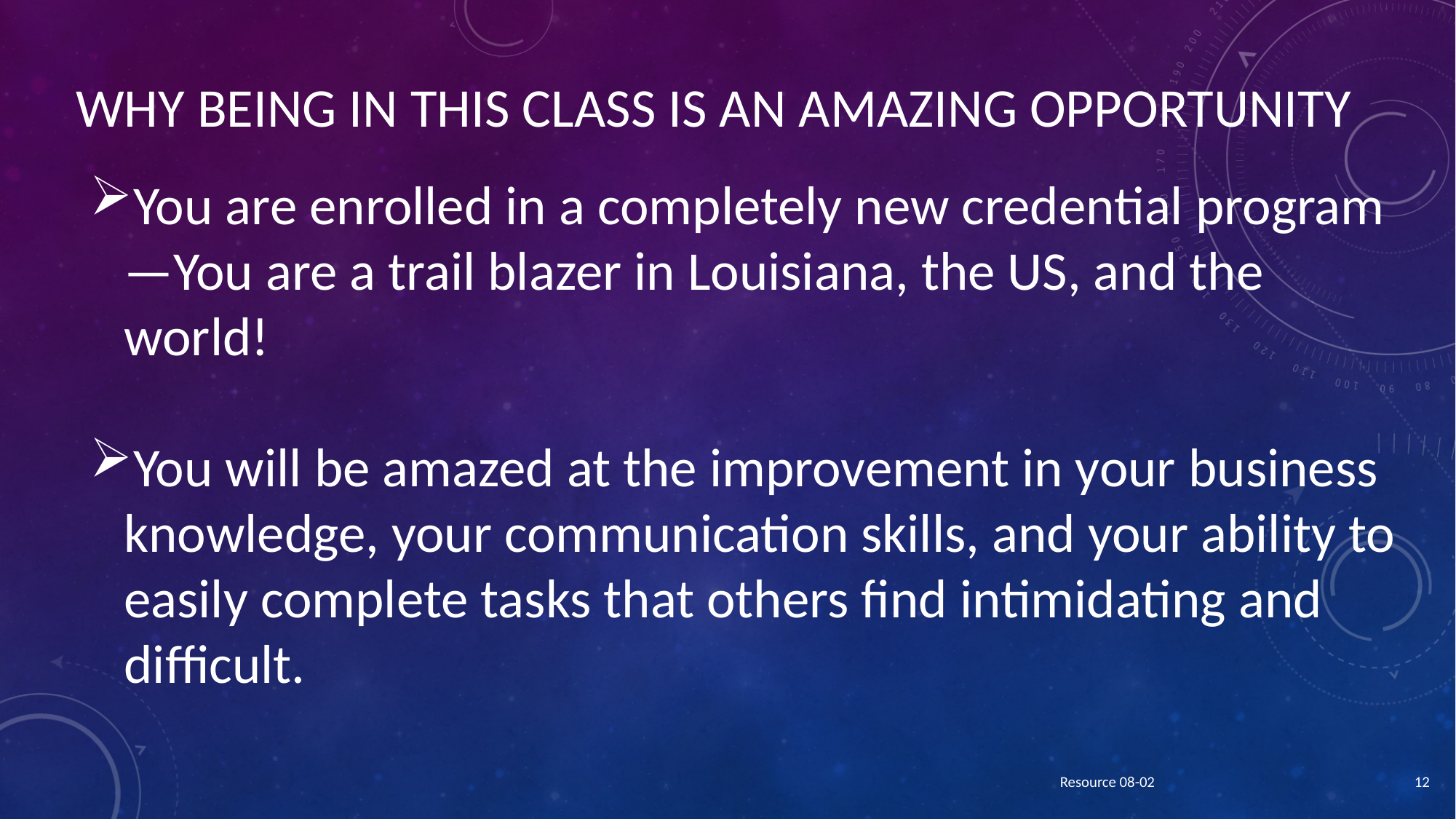

# Why being in this class is an amazing opportunity
You are enrolled in a completely new credential program—You are a trail blazer in Louisiana, the US, and the world!

You will be amazed at the improvement in your business knowledge, your communication skills, and your ability to easily complete tasks that others find intimidating and difficult.

Resource 08-02
12